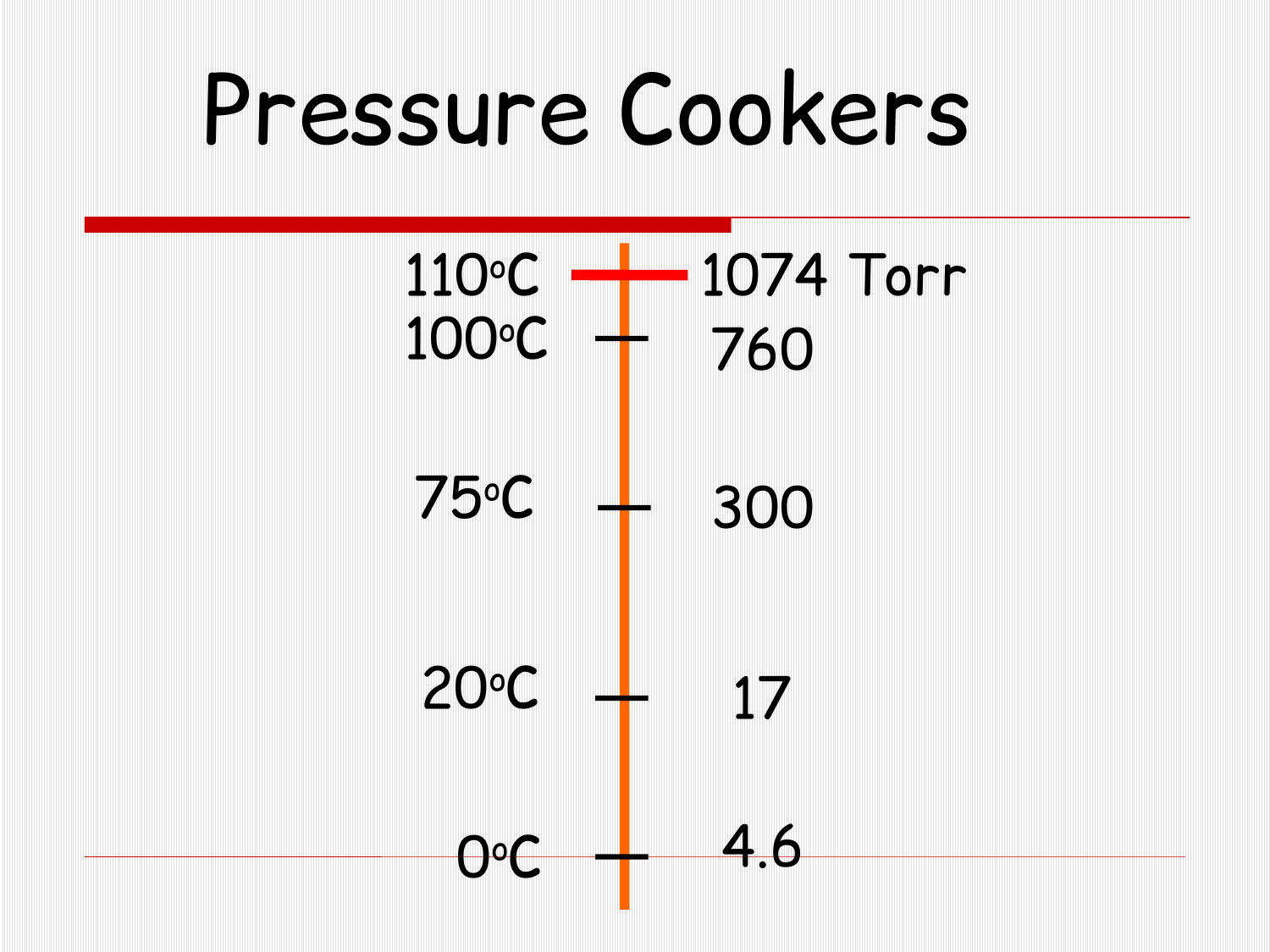

Pressure Cookers
110oC
1074 Torr

100oC
760

75oC
300

20oC
17

4.6
0oC